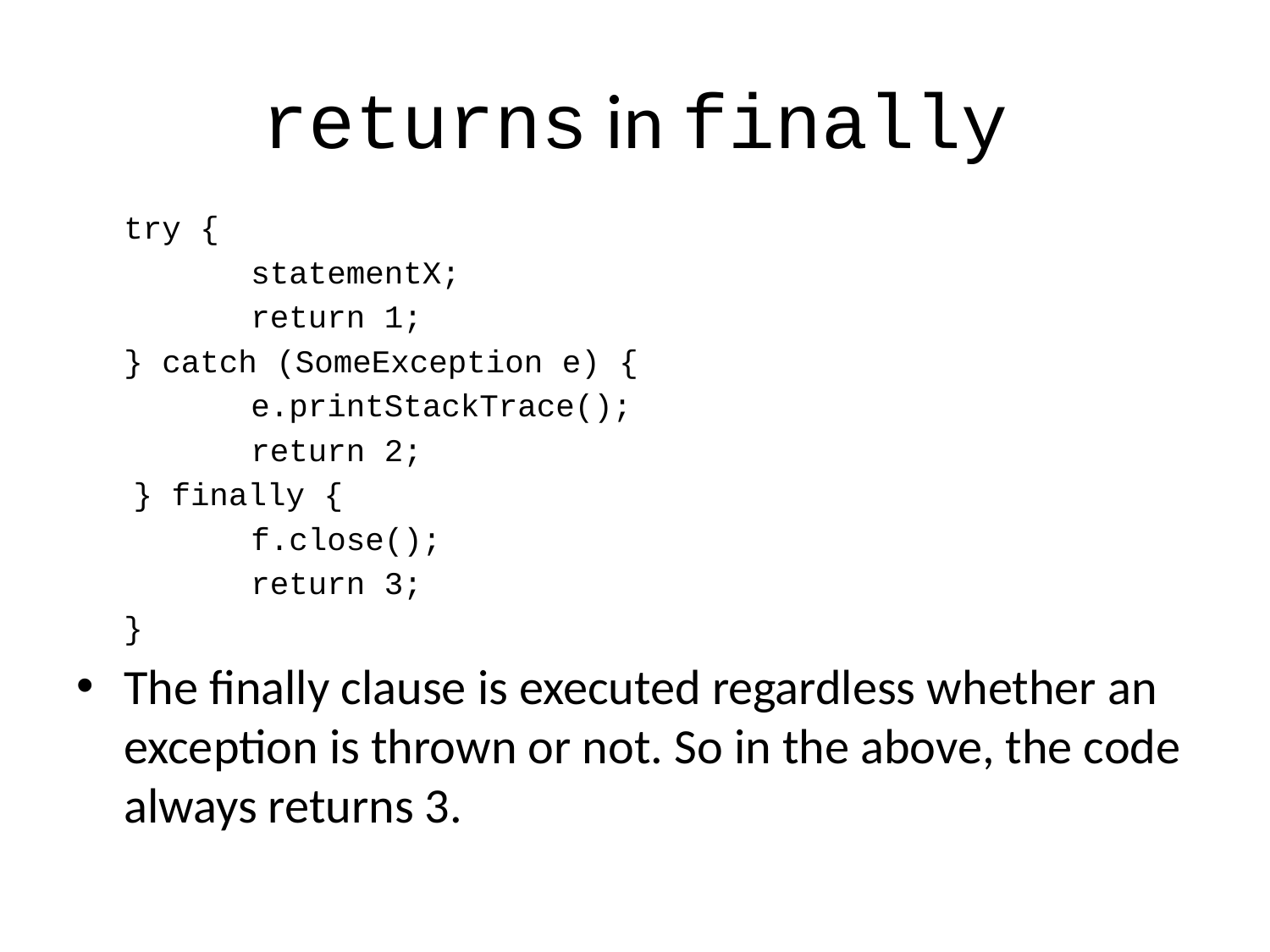

# returns in finally
	try {
		statementX;
		return 1;
	} catch (SomeException e) {
		e.printStackTrace();
		return 2;
   } finally {
		f.close();
		return 3;
	}
The finally clause is executed regardless whether an exception is thrown or not. So in the above, the code always returns 3.